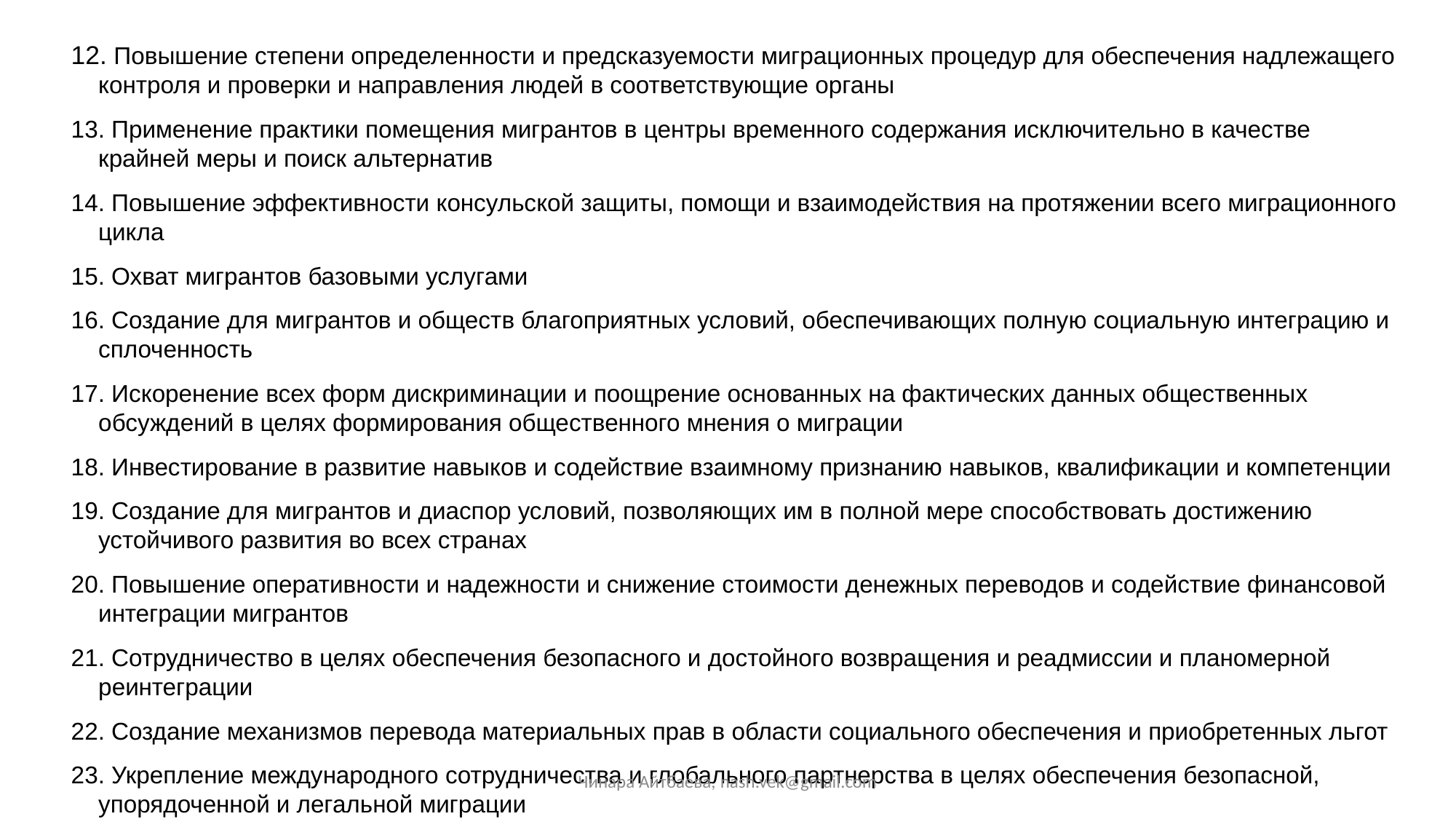

Повышение степени определенности и предсказуемости миграционных процедур для обеспечения надлежащего контроля и проверки и направления людей в соответствующие органы
 Применение практики помещения мигрантов в центры временного содержания исключительно в качестве крайней меры и поиск альтернатив
 Повышение эффективности консульской защиты, помощи и взаимодействия на протяжении всего миграционного цикла
 Охват мигрантов базовыми услугами
 Создание для мигрантов и обществ благоприятных условий, обеспечивающих полную социальную интеграцию и сплоченность
 Искоренение всех форм дискриминации и поощрение основанных на фактических данных общественных обсуждений в целях формирования общественного мнения о миграции
 Инвестирование в развитие навыков и содействие взаимному признанию навыков, квалификации и компетенции
 Создание для мигрантов и диаспор условий, позволяющих им в полной мере способствовать достижению устойчивого развития во всех странах
 Повышение оперативности и надежности и снижение стоимости денежных переводов и содействие финансовой интеграции мигрантов
 Сотрудничество в целях обеспечения безопасного и достойного возвращения и реадмиссии и планомерной реинтеграции
 Создание механизмов перевода материальных прав в области социального обеспечения и приобретенных льгот
 Укрепление международного сотрудничества и глобального партнерства в целях обеспечения безопасной, упорядоченной и легальной миграции
Чинара Айтбаева, nash.vek@gmail.com